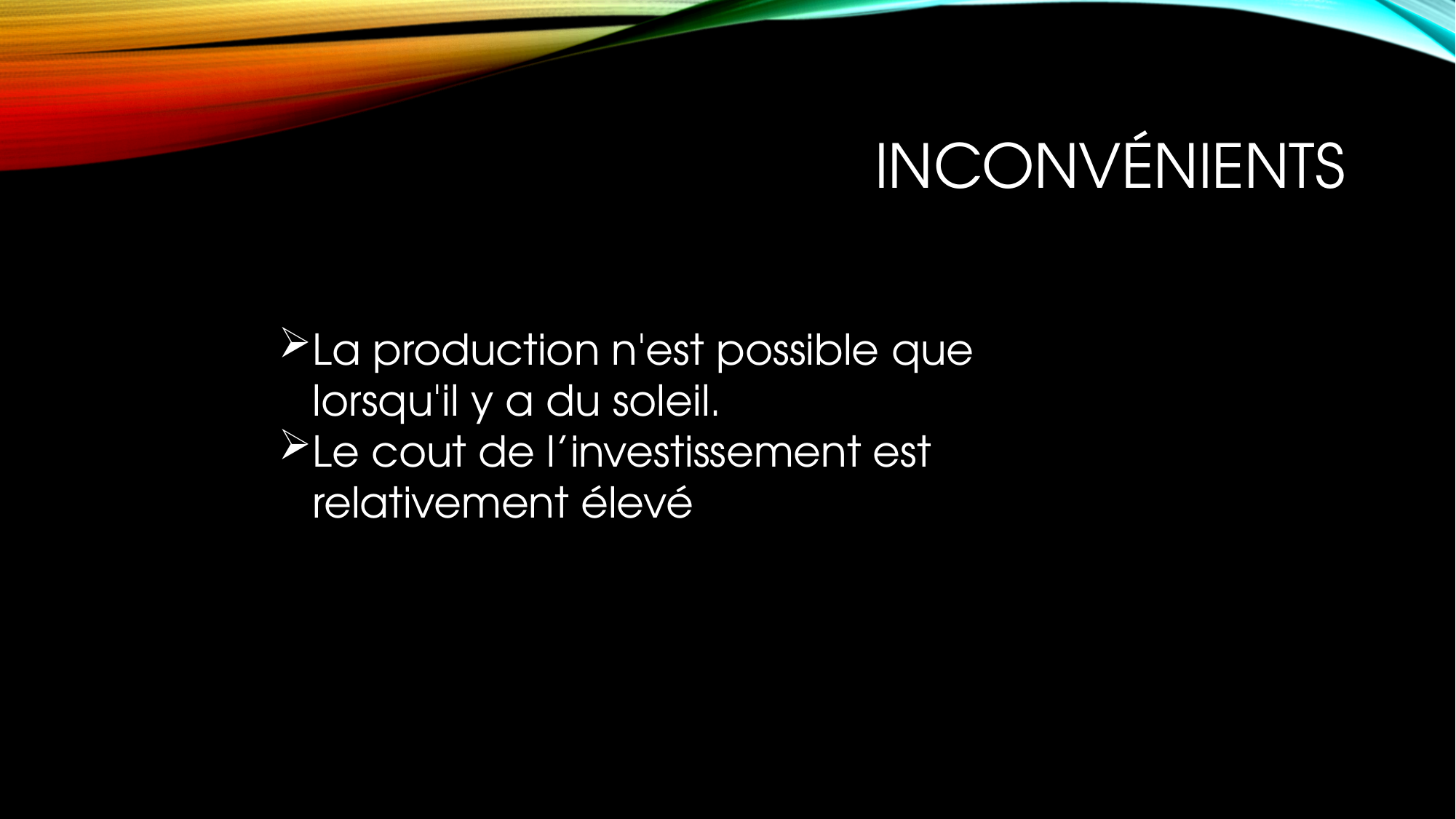

# Inconvénients
La production n'est possible que lorsqu'il y a du soleil.
Le cout de l’investissement est relativement élevé